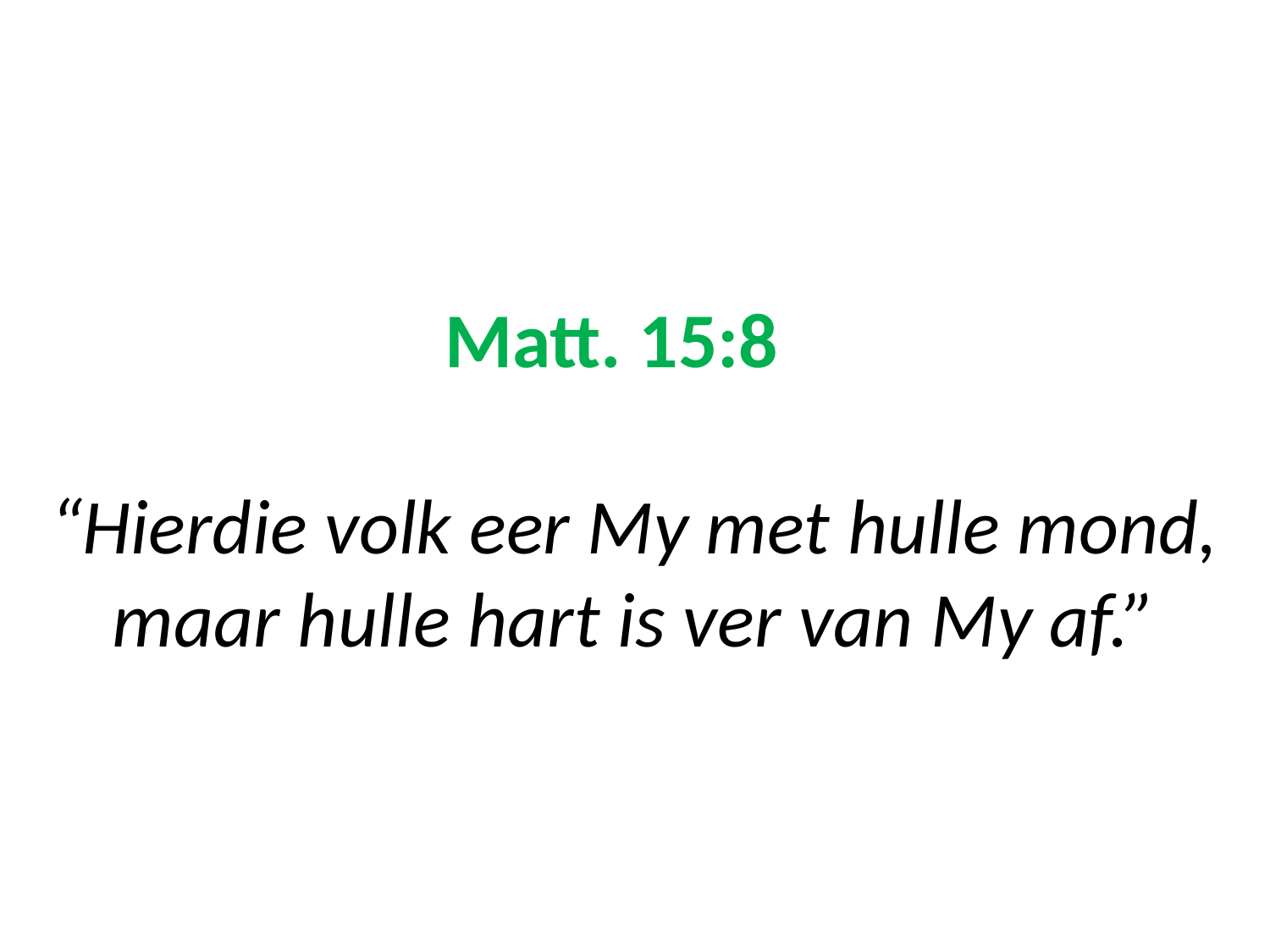

# Matt. 15:8 “Hierdie volk eer My met hulle mond, maar hulle hart is ver van My af.”